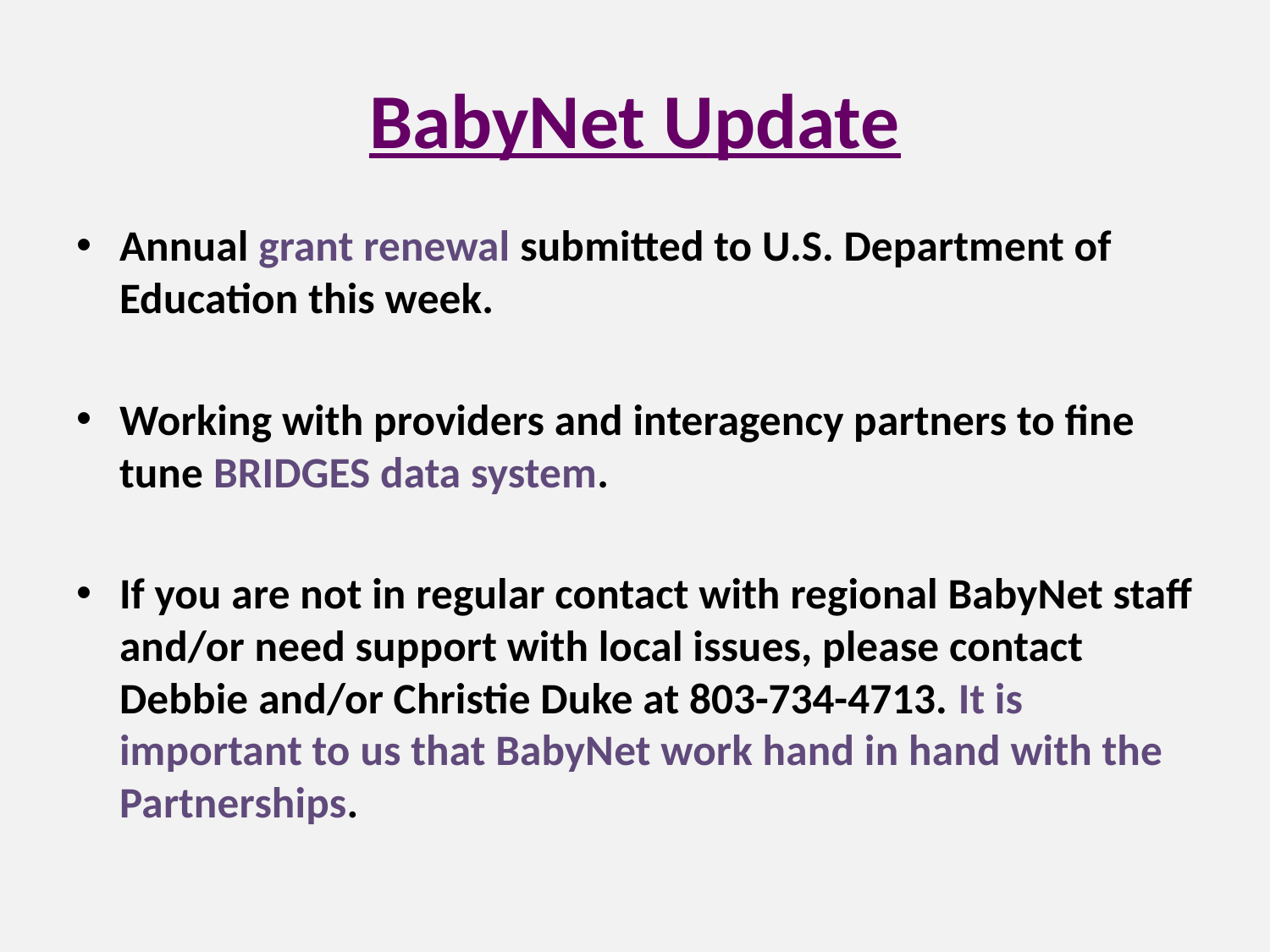

# BabyNet Update
Annual grant renewal submitted to U.S. Department of Education this week.

Working with providers and interagency partners to fine tune BRIDGES data system.

If you are not in regular contact with regional BabyNet staff and/or need support with local issues, please contact Debbie and/or Christie Duke at 803-734-4713. It is important to us that BabyNet work hand in hand with the Partnerships.